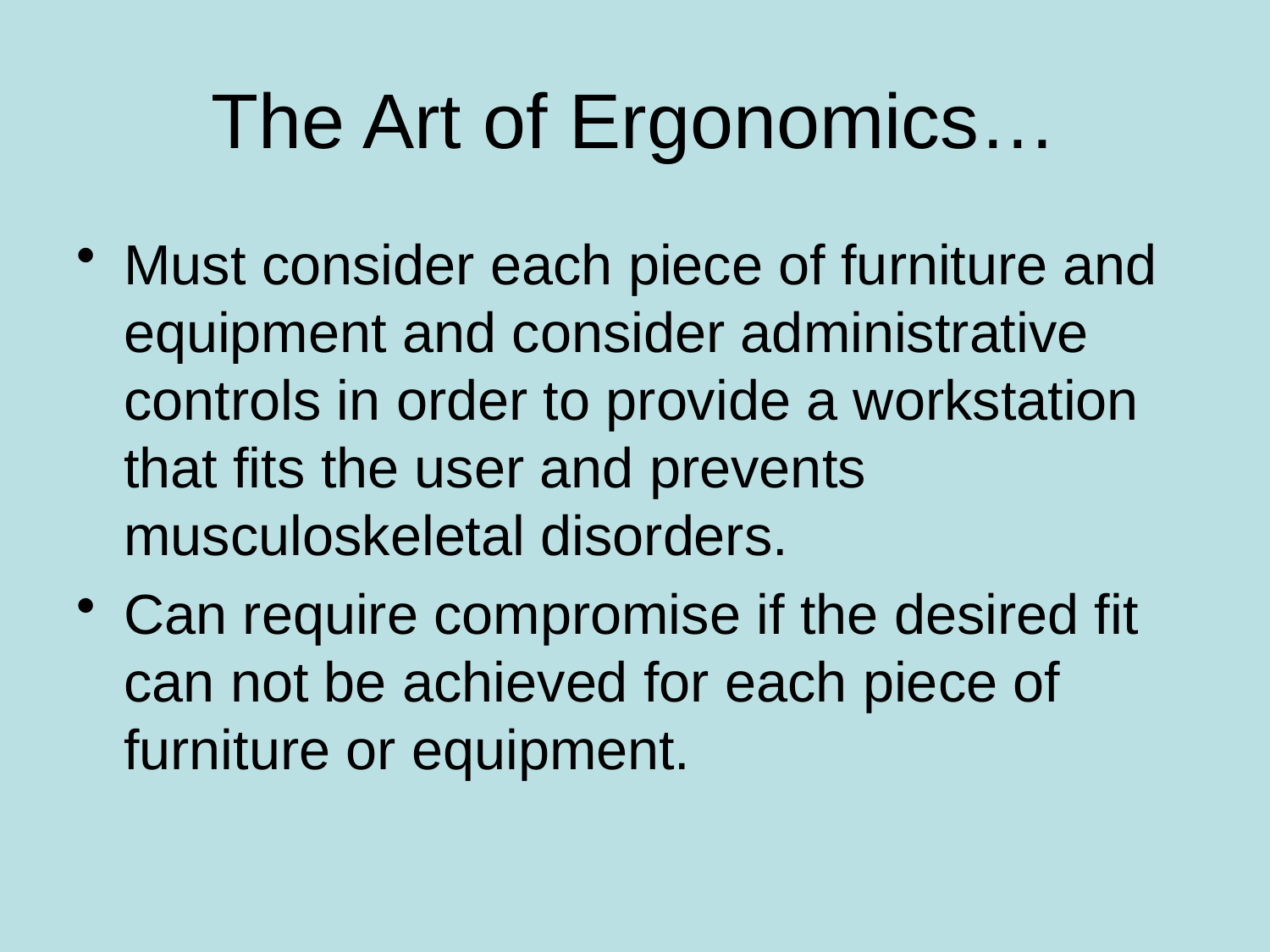

# The Art of Ergonomics…
Must consider each piece of furniture and equipment and consider administrative controls in order to provide a workstation that fits the user and prevents musculoskeletal disorders.
Can require compromise if the desired fit can not be achieved for each piece of furniture or equipment.